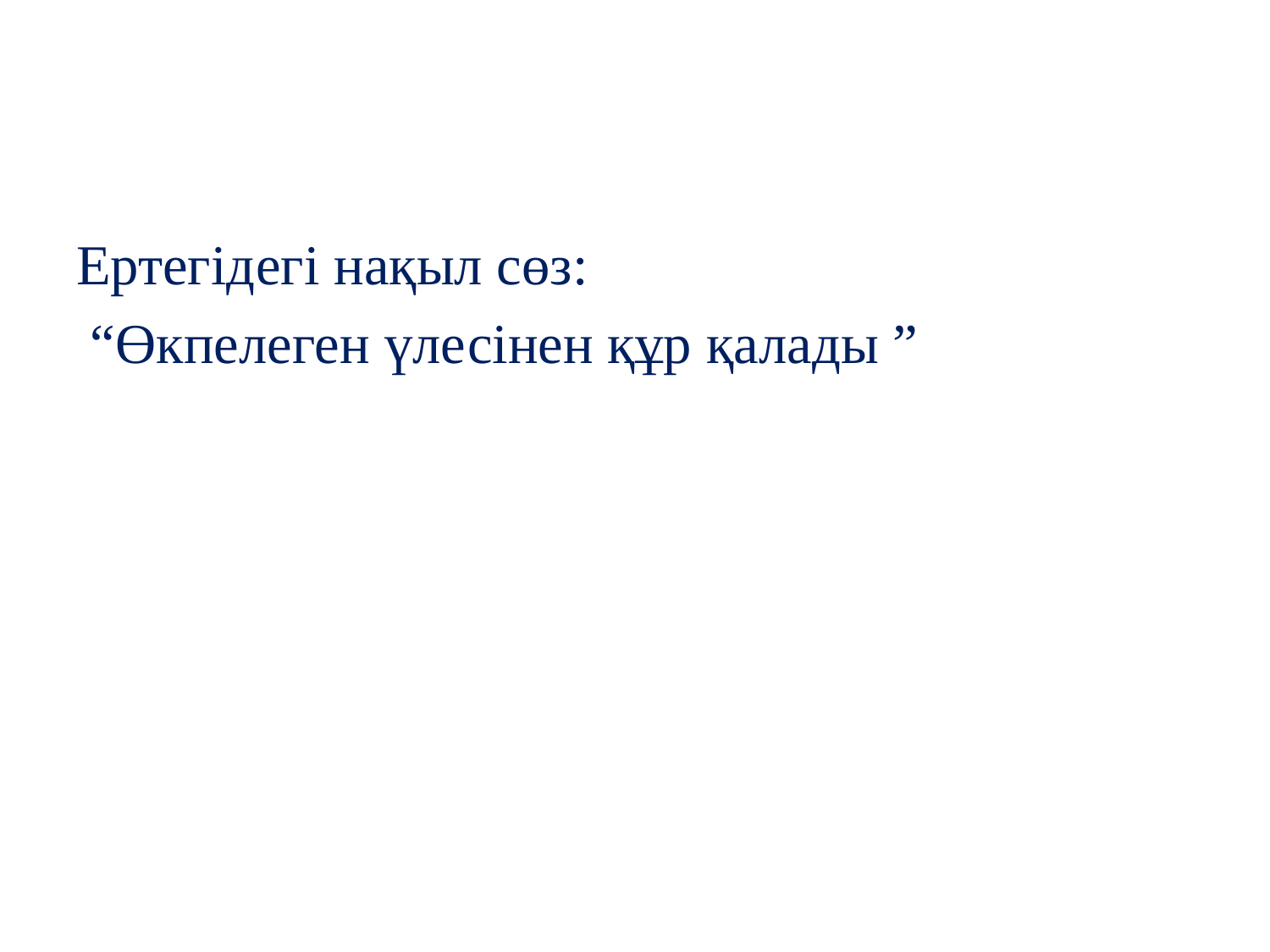

Ертегідегі нақыл сөз:
 “Өкпелеген үлесінен құр қалады ”